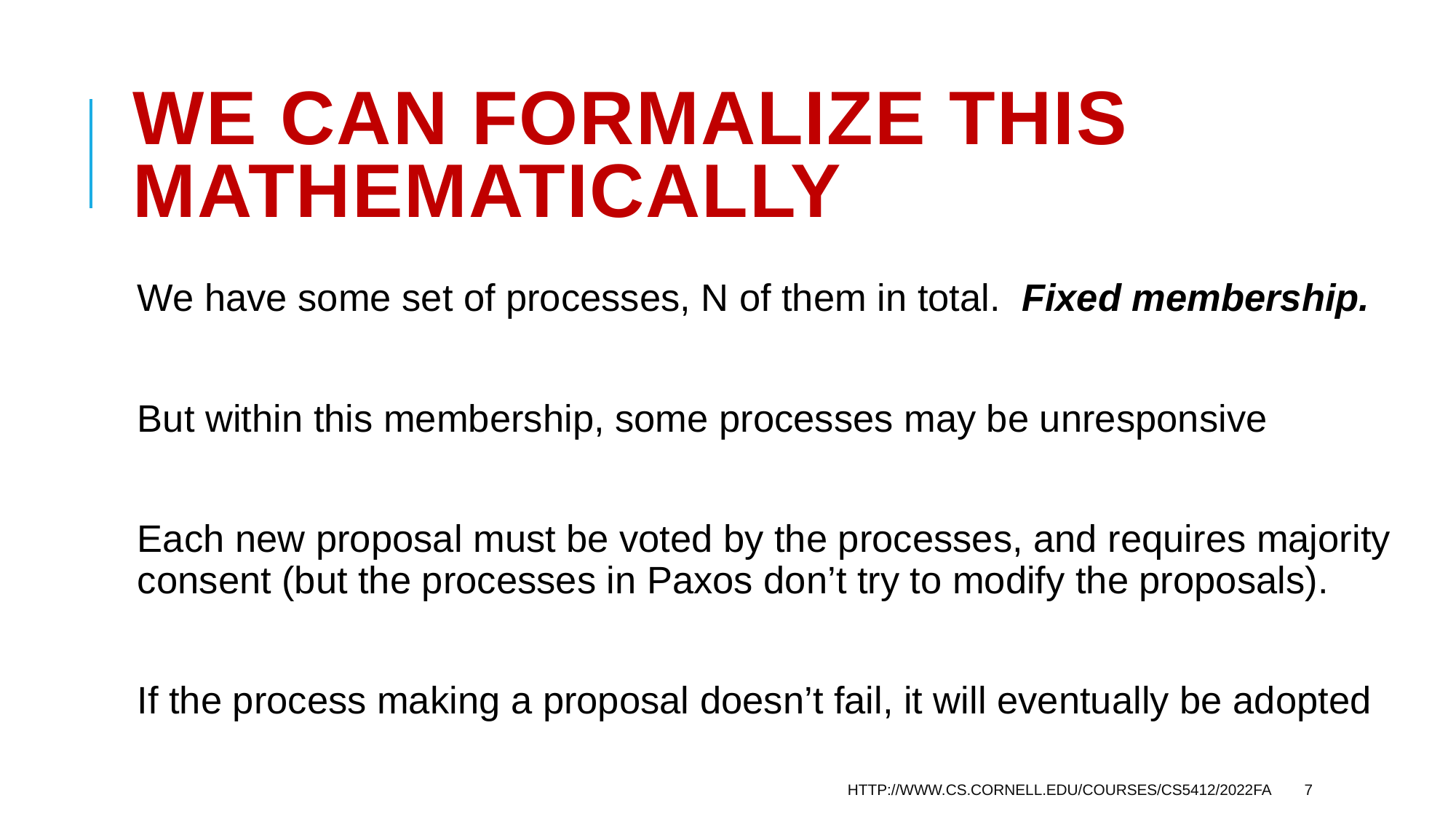

# We can formalize this mathematically
We have some set of processes, N of them in total.  Fixed membership.

But within this membership, some processes may be unresponsive

Each new proposal must be voted by the processes, and requires majority consent (but the processes in Paxos don’t try to modify the proposals).

If the process making a proposal doesn’t fail, it will eventually be adopted
http://www.cs.cornell.edu/courses/cs5412/2022fa
7